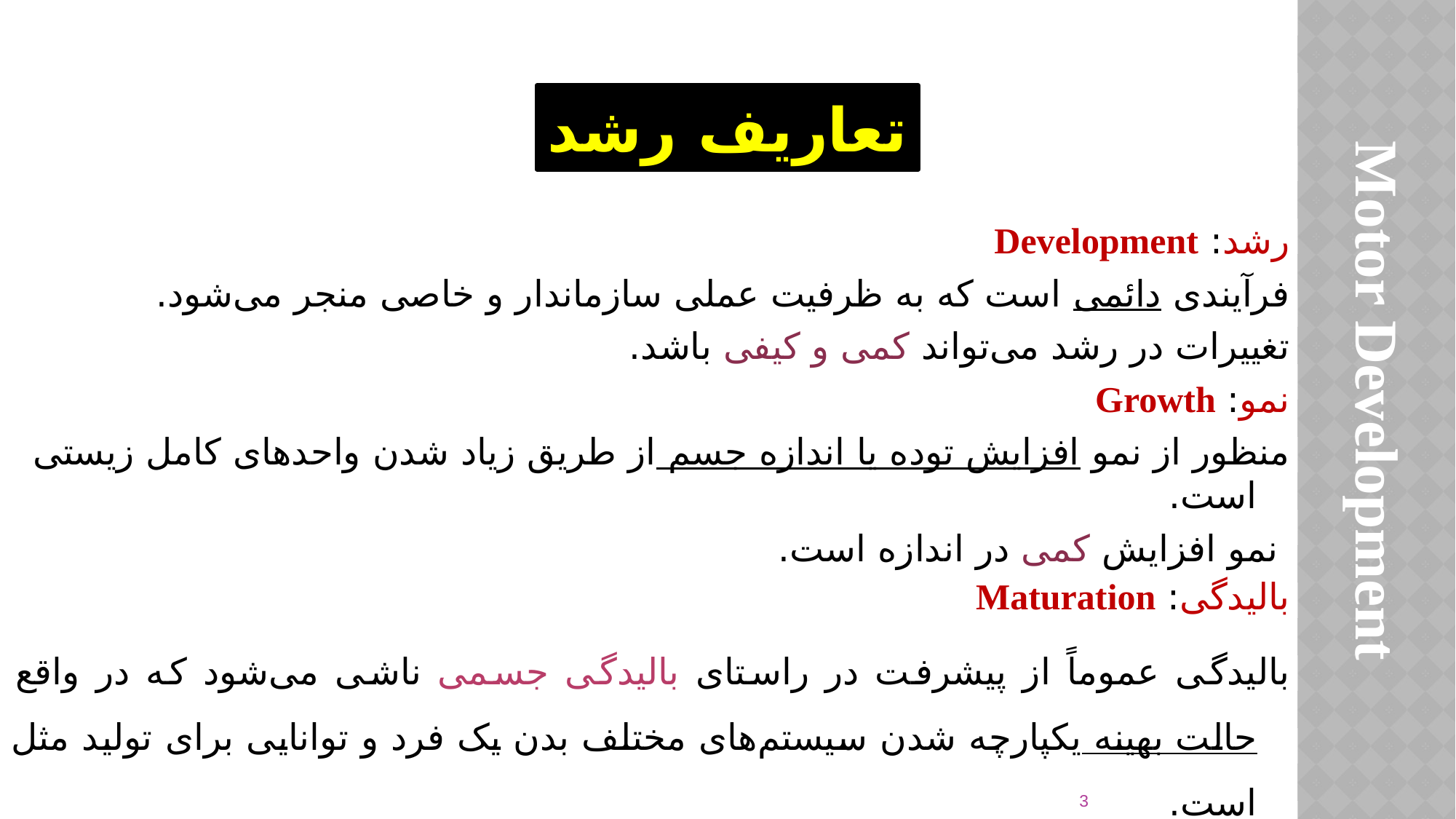

تعاریف رشد
رشد: Development
فرآیندی دائمی است که به ظرفیت عملی سازماندار و خاصی منجر می‌شود.
تغییرات در رشد می‌تواند کمی و کیفی باشد.
نمو: Growth
منظور از نمو افزایش توده یا اندازه جسم از طریق زیاد شدن واحدهای کامل زیستی است.
 نمو افزایش کمی در اندازه است.
بالیدگی: Maturation
بالیدگی عموماً از پیشرفت در راستای بالیدگی جسمی ناشی می‌شود که در واقع حالت بهینه یکپارچه شدن سیستم‌های مختلف بدن یک فرد و توانایی برای تولید مثل است.

Motor Development
3